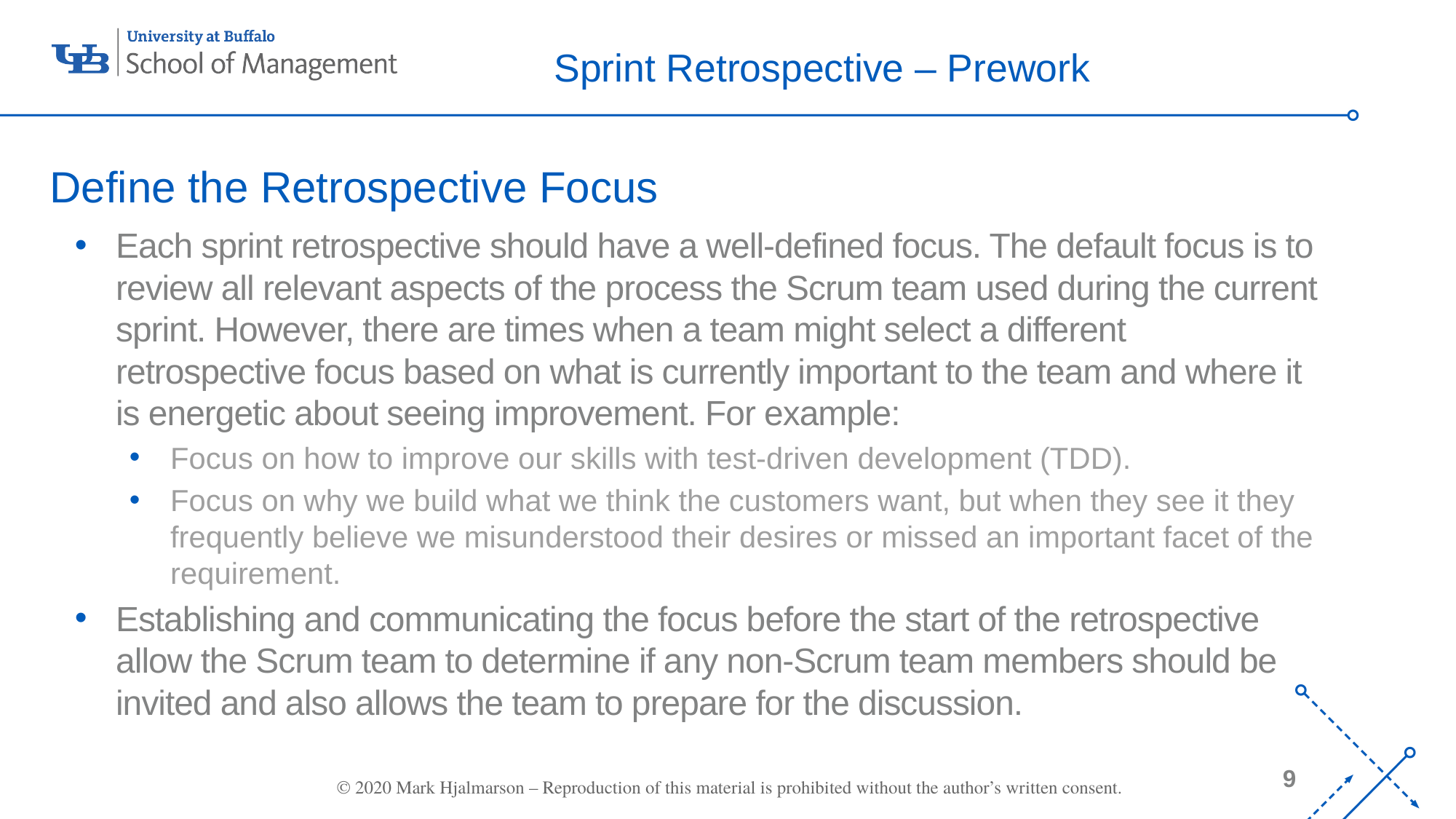

# Sprint Retrospective – Prework
Define the Retrospective Focus
Each sprint retrospective should have a well-defined focus. The default focus is to review all relevant aspects of the process the Scrum team used during the current sprint. However, there are times when a team might select a different retrospective focus based on what is currently important to the team and where it is energetic about seeing improvement. For example:
Focus on how to improve our skills with test-driven development (TDD).
Focus on why we build what we think the customers want, but when they see it they frequently believe we misunderstood their desires or missed an important facet of the requirement.
Establishing and communicating the focus before the start of the retrospective allow the Scrum team to determine if any non-Scrum team members should be invited and also allows the team to prepare for the discussion.